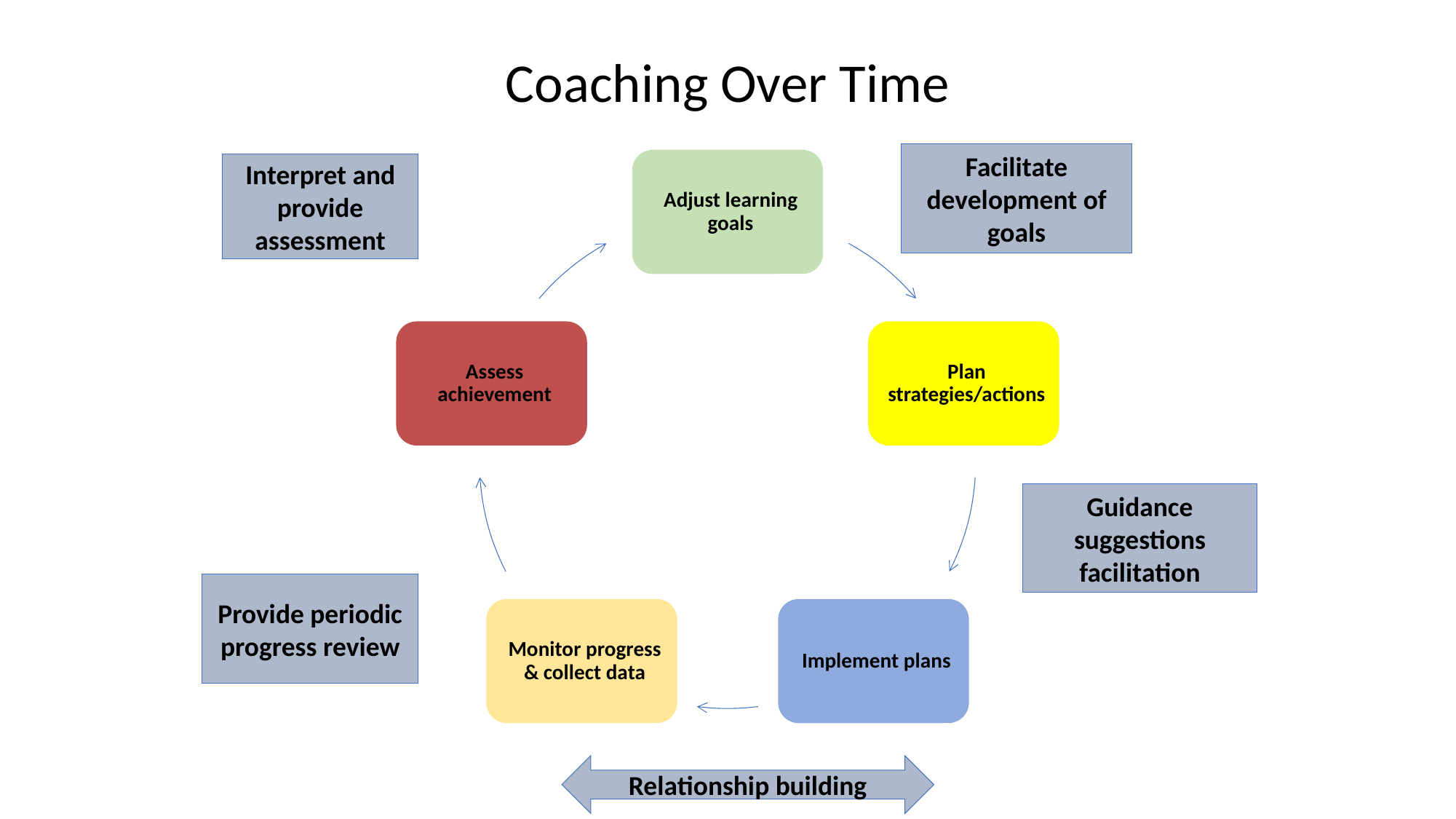

# Coaching Over Time
Facilitate development of goals
Adjust learning goals
Plan strategies/actions
Implement plans
Monitor progress & collect data
Assess achievement
Interpret and provide assessment
Guidance suggestions facilitation
Provide periodic progress review
Relationship building